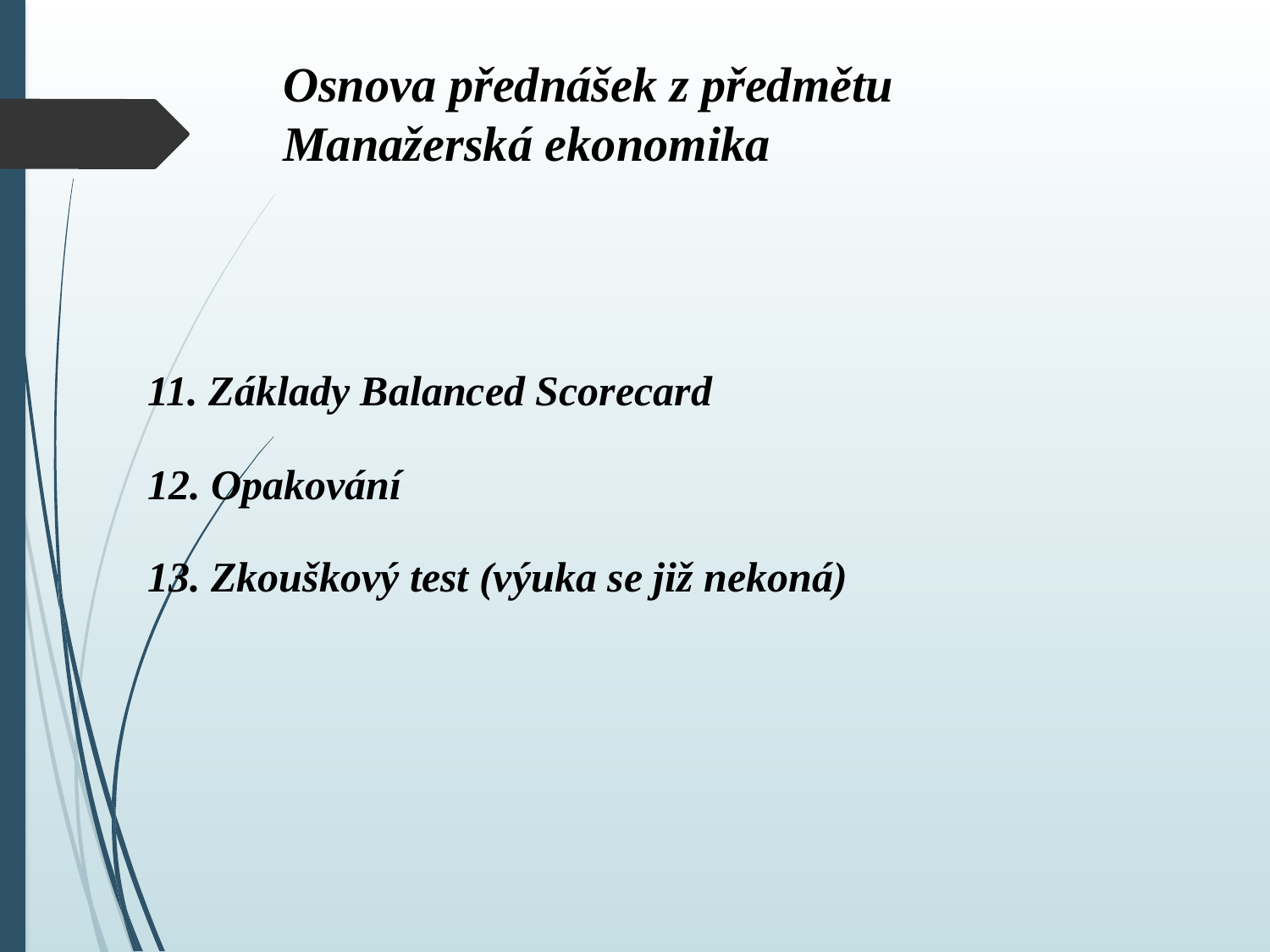

# Osnova přednášek z předmětu Manažerská ekonomika

11. Základy Balanced Scorecard
12. Opakování
13. Zkouškový test (výuka se již nekoná)